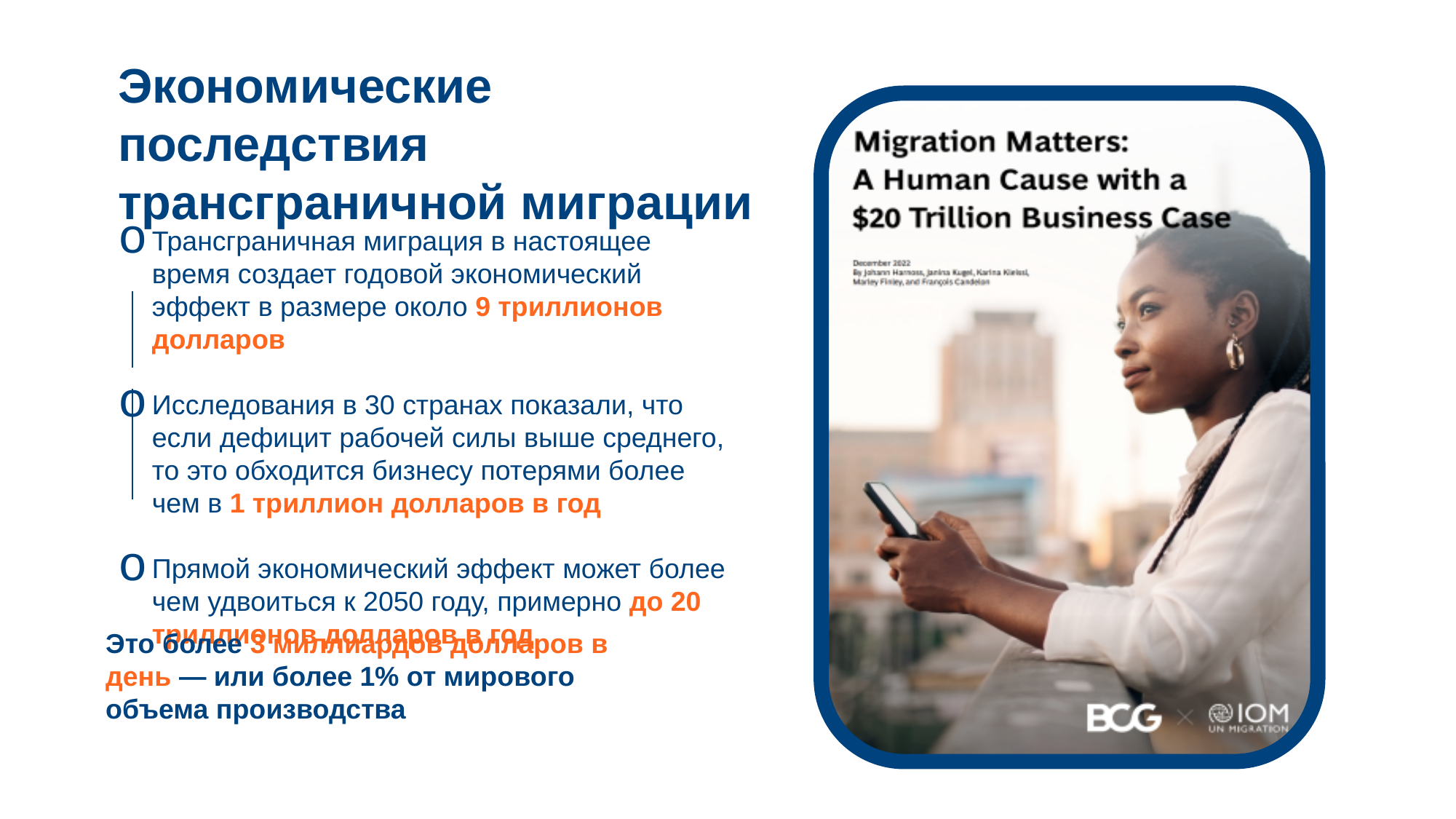

Экономические последствия трансграничной миграции

Трансграничная миграция в настоящее время создает годовой экономический эффект в размере около 9 триллионов долларов

Исследования в 30 странах показали, что если дефицит рабочей силы выше среднего, то это обходится бизнесу потерями более чем в 1 триллион долларов в год

Прямой экономический эффект может более чем удвоиться к 2050 году, примерно до 20 триллионов долларов в год
Это более 3 миллиардов долларов в день — или более 1% от мирового объема производства